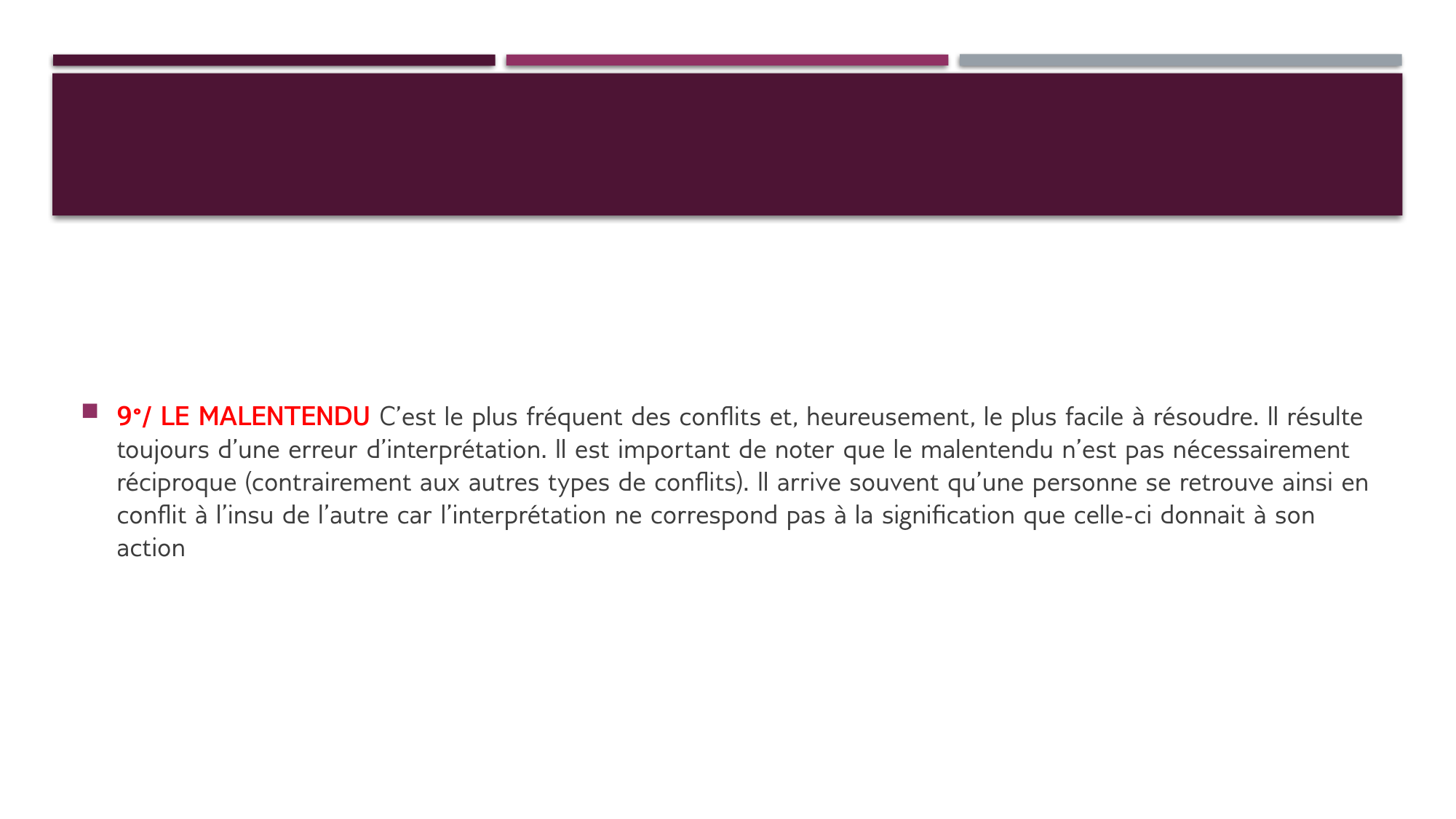

#
9°/ LE MALENTENDU C’est le plus fréquent des conflits et, heureusement, le plus facile à résoudre. Il résulte toujours d’une erreur d’interprétation. Il est important de noter que le malentendu n’est pas nécessairement réciproque (contrairement aux autres types de conflits). Il arrive souvent qu’une personne se retrouve ainsi en conflit à l’insu de l’autre car l’interprétation ne correspond pas à la signification que celle-ci donnait à son action